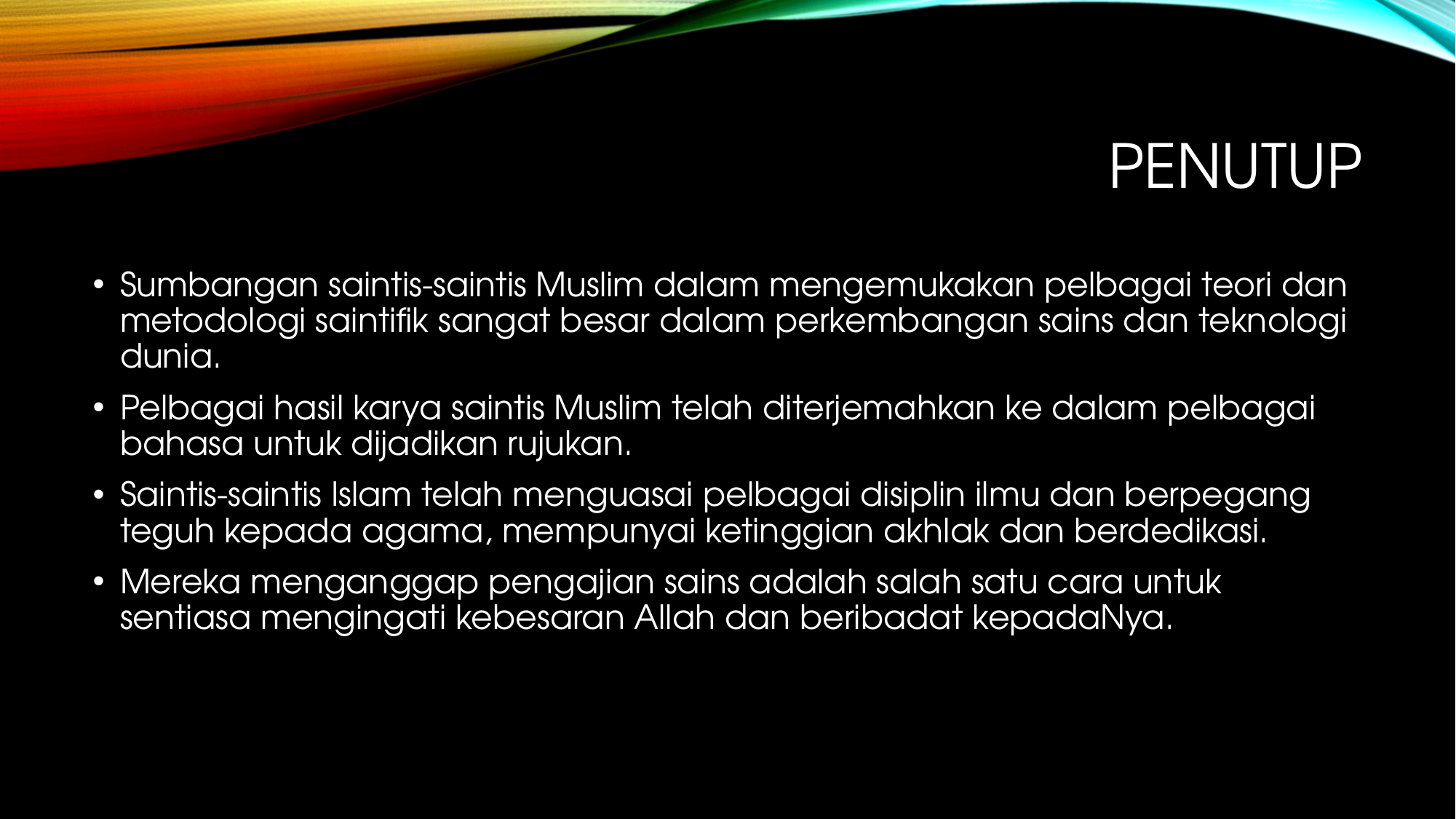

# penutup
Sumbangan saintis-saintis Muslim dalam mengemukakan pelbagai teori dan metodologi saintifik sangat besar dalam perkembangan sains dan teknologi dunia.
Pelbagai hasil karya saintis Muslim telah diterjemahkan ke dalam pelbagai bahasa untuk dijadikan rujukan.
Saintis-saintis Islam telah menguasai pelbagai disiplin ilmu dan berpegang teguh kepada agama, mempunyai ketinggian akhlak dan berdedikasi.
Mereka menganggap pengajian sains adalah salah satu cara untuk sentiasa mengingati kebesaran Allah dan beribadat kepadaNya.